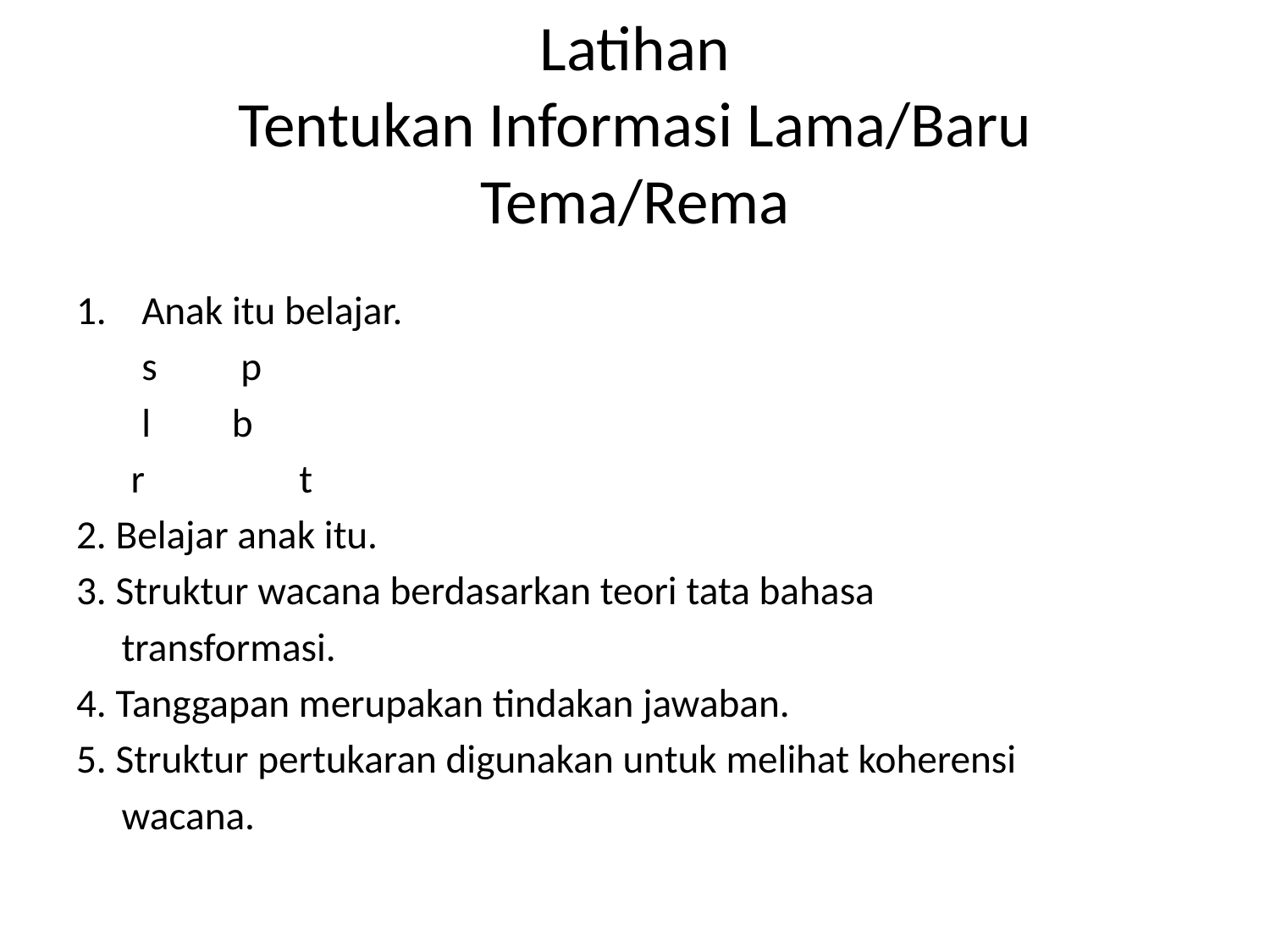

# Latihan Tentukan Informasi Lama/Baru Tema/Rema

Anak itu belajar.
	s		 p
	l		b
      r                 t
2. Belajar anak itu.
3. Struktur wacana berdasarkan teori tata bahasa
     transformasi.
4. Tanggapan merupakan tindakan jawaban.
5. Struktur pertukaran digunakan untuk melihat koherensi
     wacana.